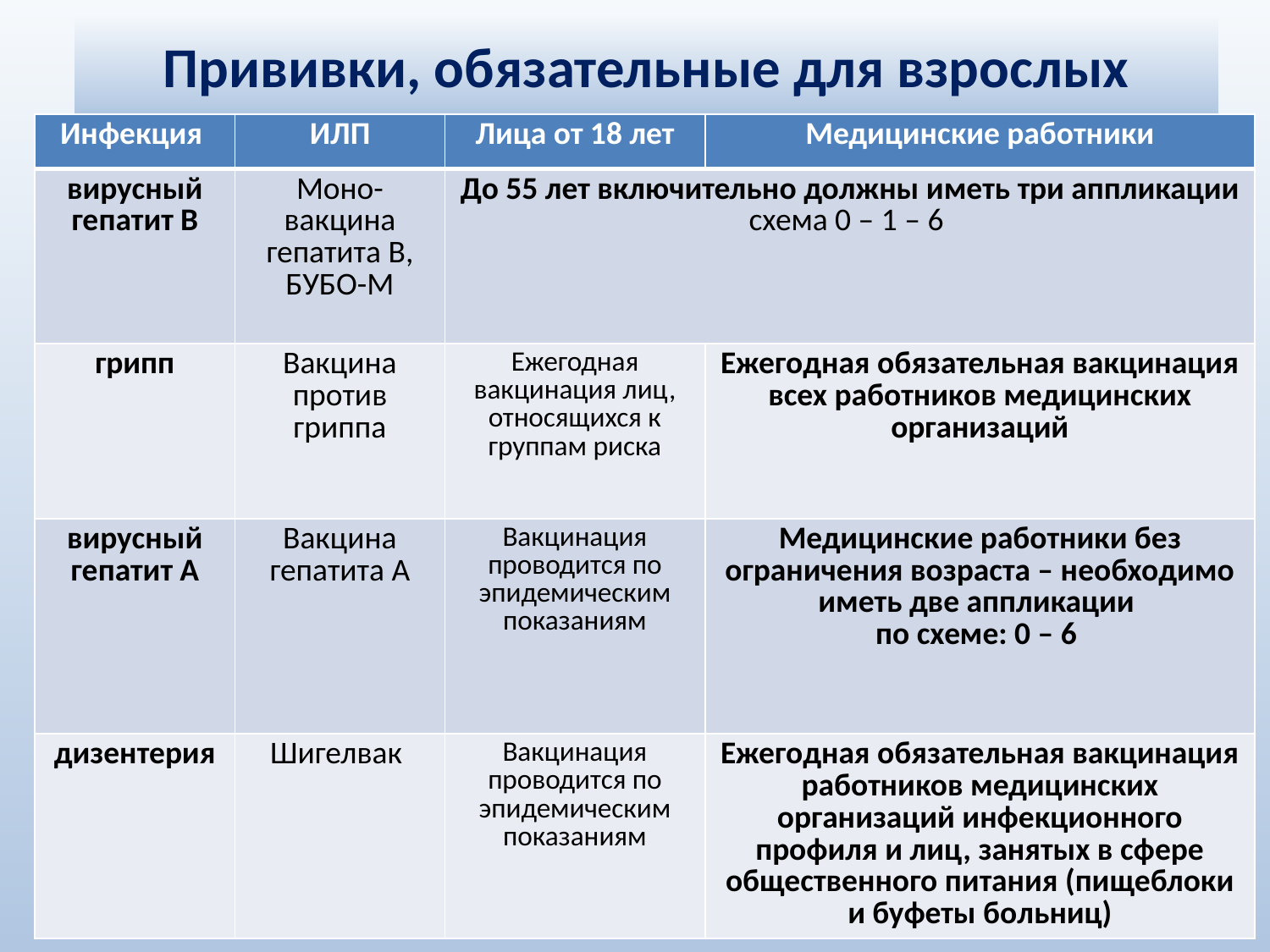

# Прививки, обязательные для взрослых
| Инфекция | ИЛП | Лица от 18 лет | Медицинские работники |
| --- | --- | --- | --- |
| вирусный гепатит В | Моно-вакцина гепатита В, БУБО-М | До 55 лет включительно должны иметь три аппликации схема 0 – 1 – 6 |  |
| грипп | Вакцина против гриппа | Ежегодная вакцинация лиц, относящихся к группам риска | Ежегодная обязательная вакцинация всех работников медицинских организаций |
| вирусный гепатит А | Вакцина гепатита А | Вакцинация проводится по эпидемическим показаниям | Медицинские работники без ограничения возраста – необходимо иметь две аппликации по схеме: 0 – 6 |
| дизентерия | Шигелвак | Вакцинация проводится по эпидемическим показаниям | Ежегодная обязательная вакцинация работников медицинских организаций инфекционного профиля и лиц, занятых в сфере общественного питания (пищеблоки и буфеты больниц) |